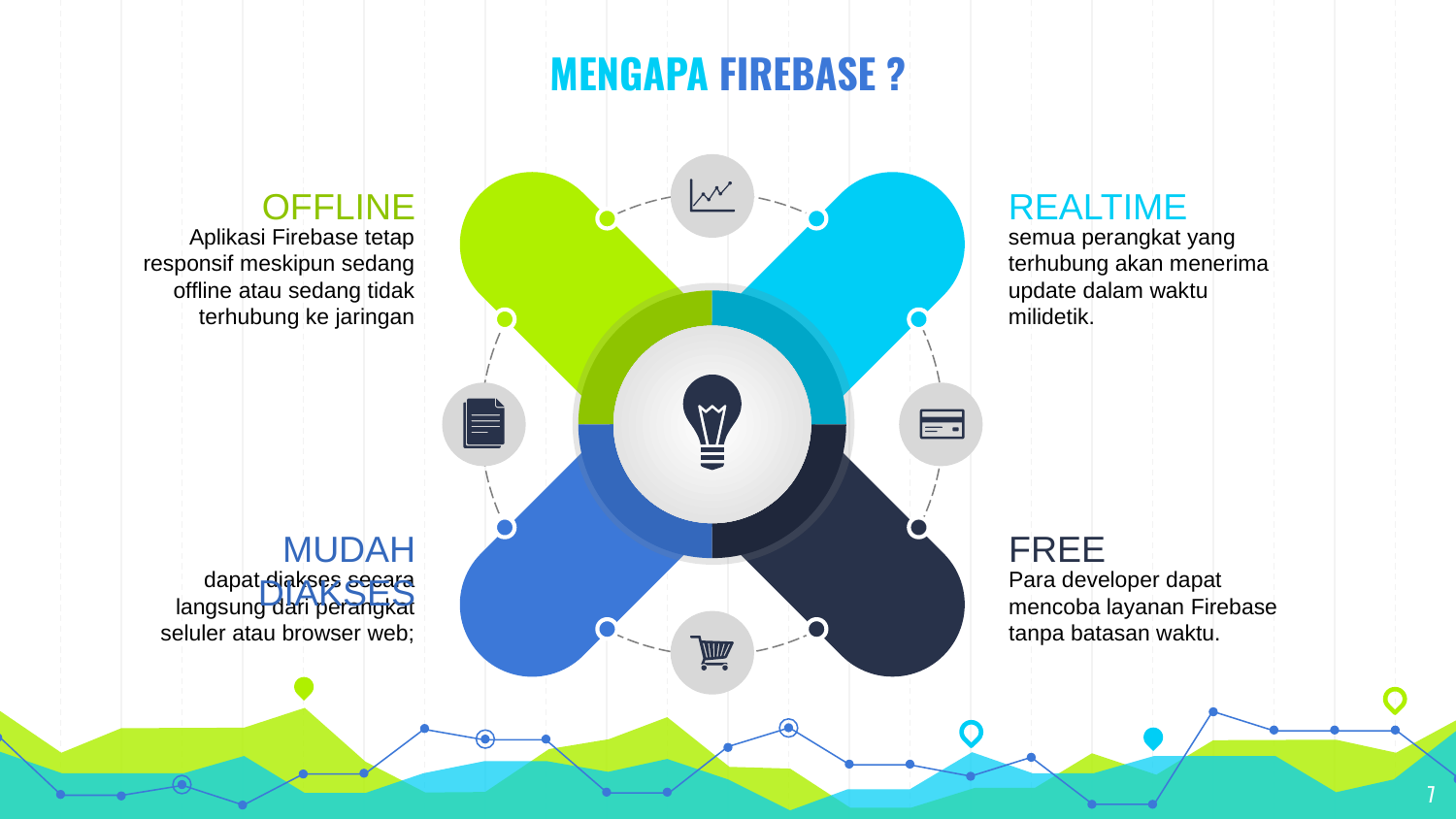

# MENGAPA FIREBASE ?

OFFLINE
Aplikasi Firebase tetap responsif meskipun sedang offline atau sedang tidak terhubung ke jaringan
REALTIME
semua perangkat yang terhubung akan menerima update dalam waktu milidetik.

MUDAH DIAKSES
dapat diakses secara langsung dari perangkat seluler atau browser web;
FREE
Para developer dapat mencoba layanan Firebase tanpa batasan waktu.

7